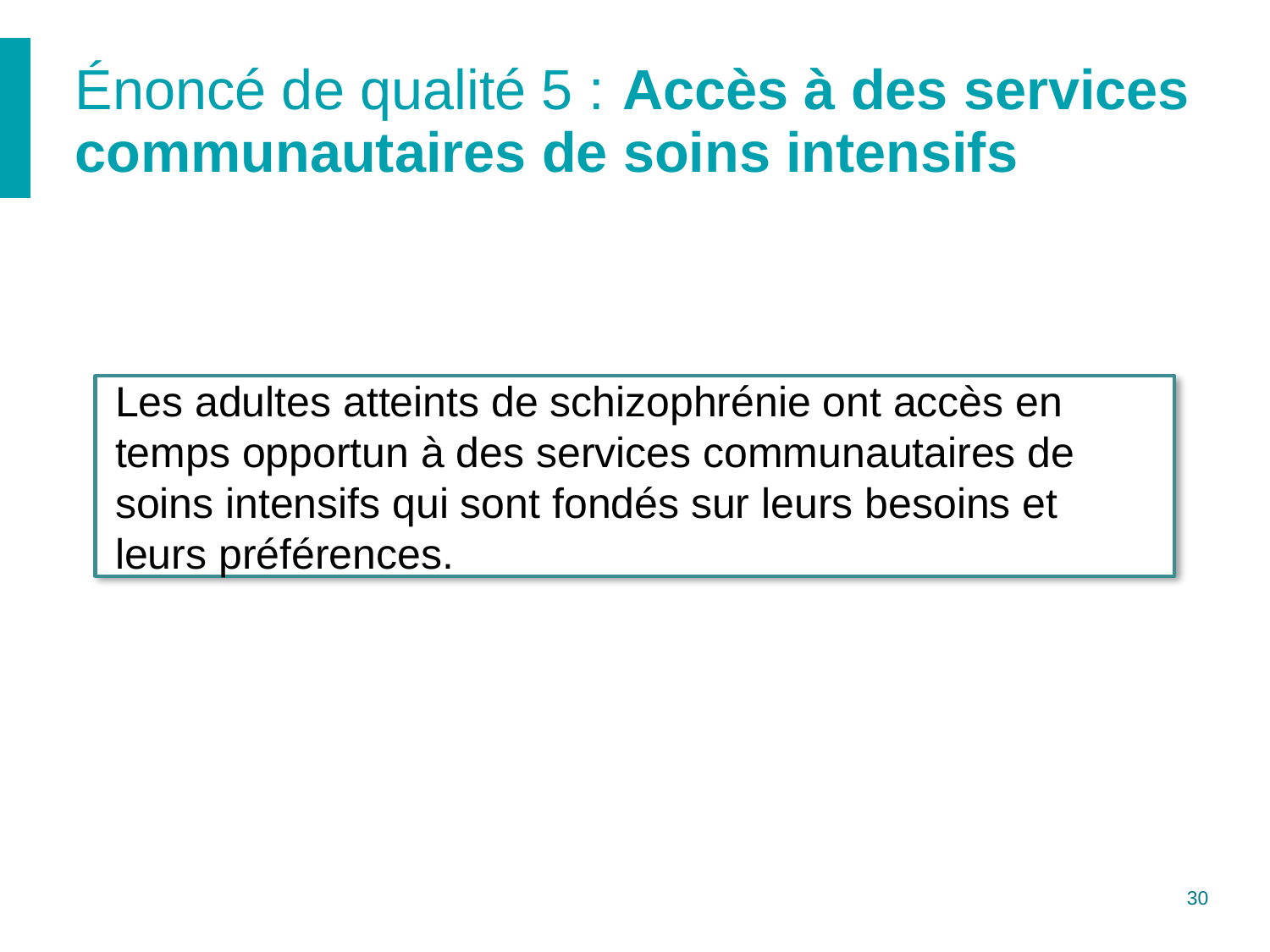

# Énoncé de qualité 5 : Accès à des services communautaires de soins intensifs
Les adultes atteints de schizophrénie ont accès en temps opportun à des services communautaires de soins intensifs qui sont fondés sur leurs besoins et leurs préférences.